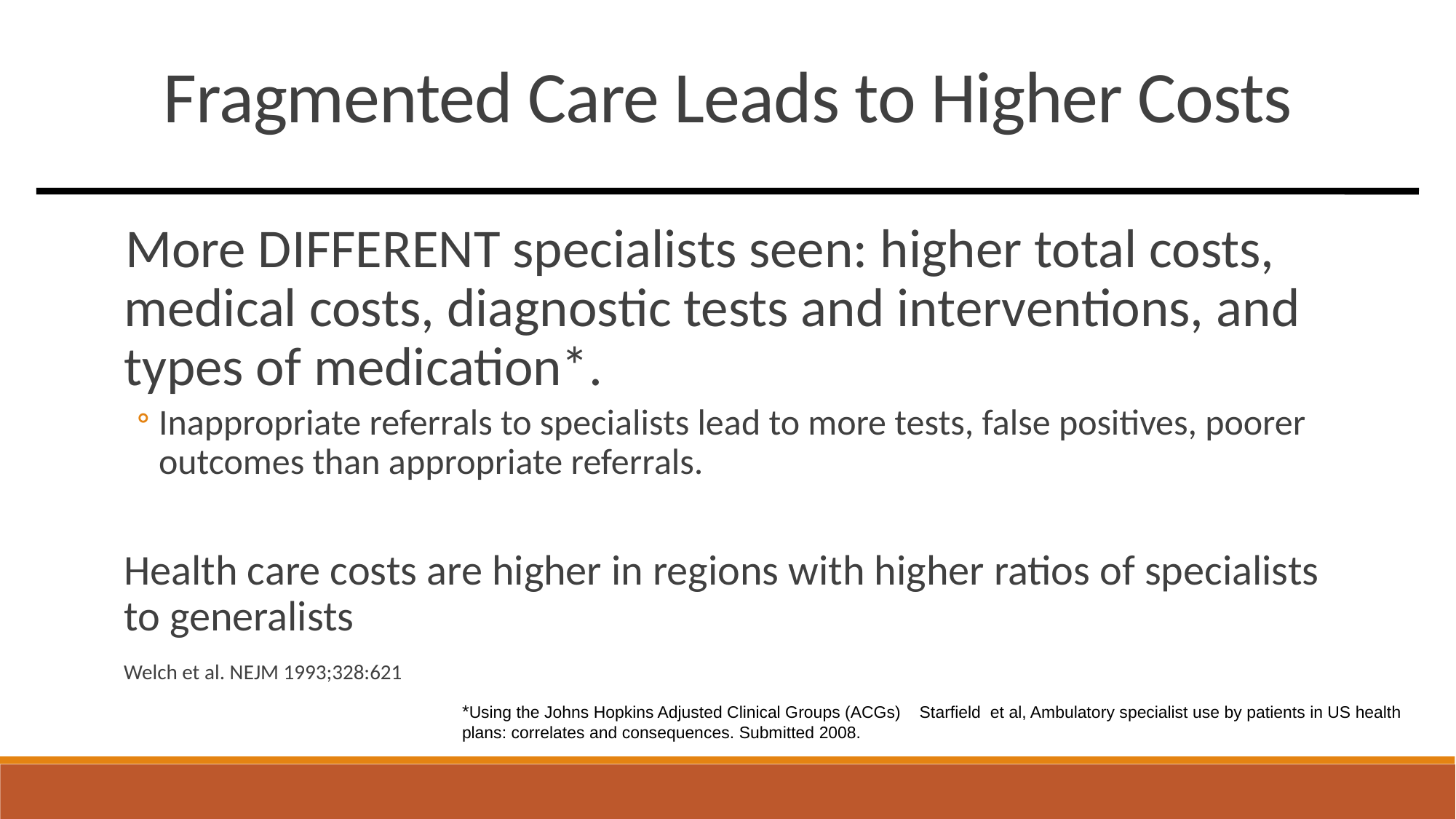

Fragmented Care Leads to Higher Costs

More DIFFERENT specialists seen: higher total costs, medical costs, diagnostic tests and interventions, and types of medication*.
Inappropriate referrals to specialists lead to more tests, false positives, poorer outcomes than appropriate referrals.

Health care costs are higher in regions with higher ratios of specialists to generalists
Welch et al. NEJM 1993;328:621
*Using the Johns Hopkins Adjusted Clinical Groups (ACGs)    Starfield  et al, Ambulatory specialist use by patients in US health plans: correlates and consequences. Submitted 2008.